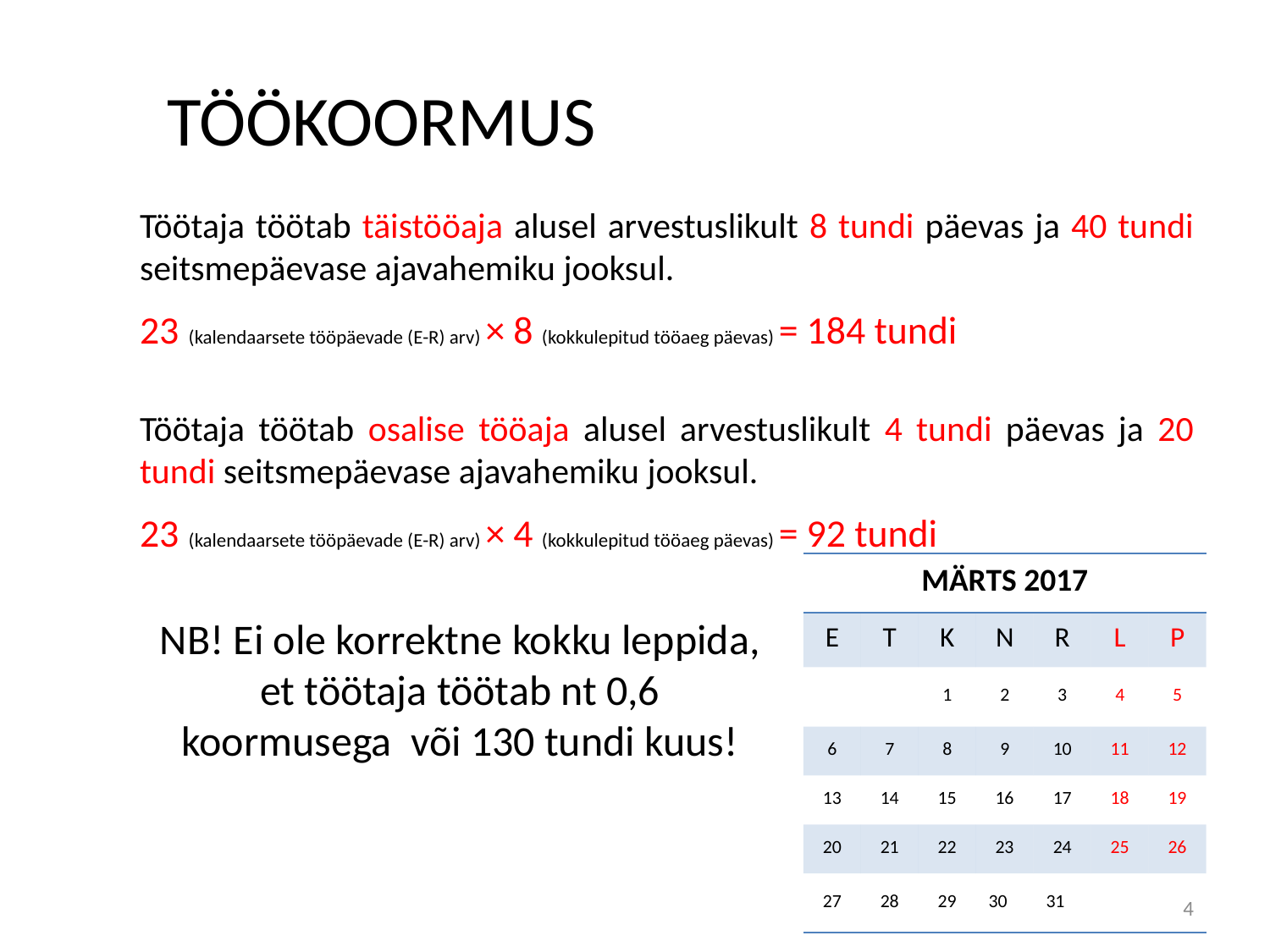

# TÖÖKOORMUS
Töötaja töötab täistööaja alusel arvestuslikult 8 tundi päevas ja 40 tundi seitsmepäevase ajavahemiku jooksul.
23 (kalendaarsete tööpäevade (E-R) arv) × 8 (kokkulepitud tööaeg päevas) = 184 tundi

Töötaja töötab osalise tööaja alusel arvestuslikult 4 tundi päevas ja 20 tundi seitsmepäevase ajavahemiku jooksul.
23 (kalendaarsete tööpäevade (E-R) arv) × 4 (kokkulepitud tööaeg päevas) = 92 tundi

| MÄRTS 2017 |  |  |  |  |  |  |
| --- | --- | --- | --- | --- | --- | --- |
| E | T | K | N | R | L | P |
|  |  | 1 | 2 | 3 | 4 | 5 |
| 6 | 7 | 8 | 9 | 10 | 11 | 12 |
| 13 | 14 | 15 | 16 | 17 | 18 | 19 |
| 20 | 21 | 22 | 23 | 24 | 25 | 26 |
| 27 | 28 | 29 | 30 | 31 |  |  |
NB! Ei ole korrektne kokku leppida, et töötaja töötab nt 0,6 koormusega  või 130 tundi kuus!

4